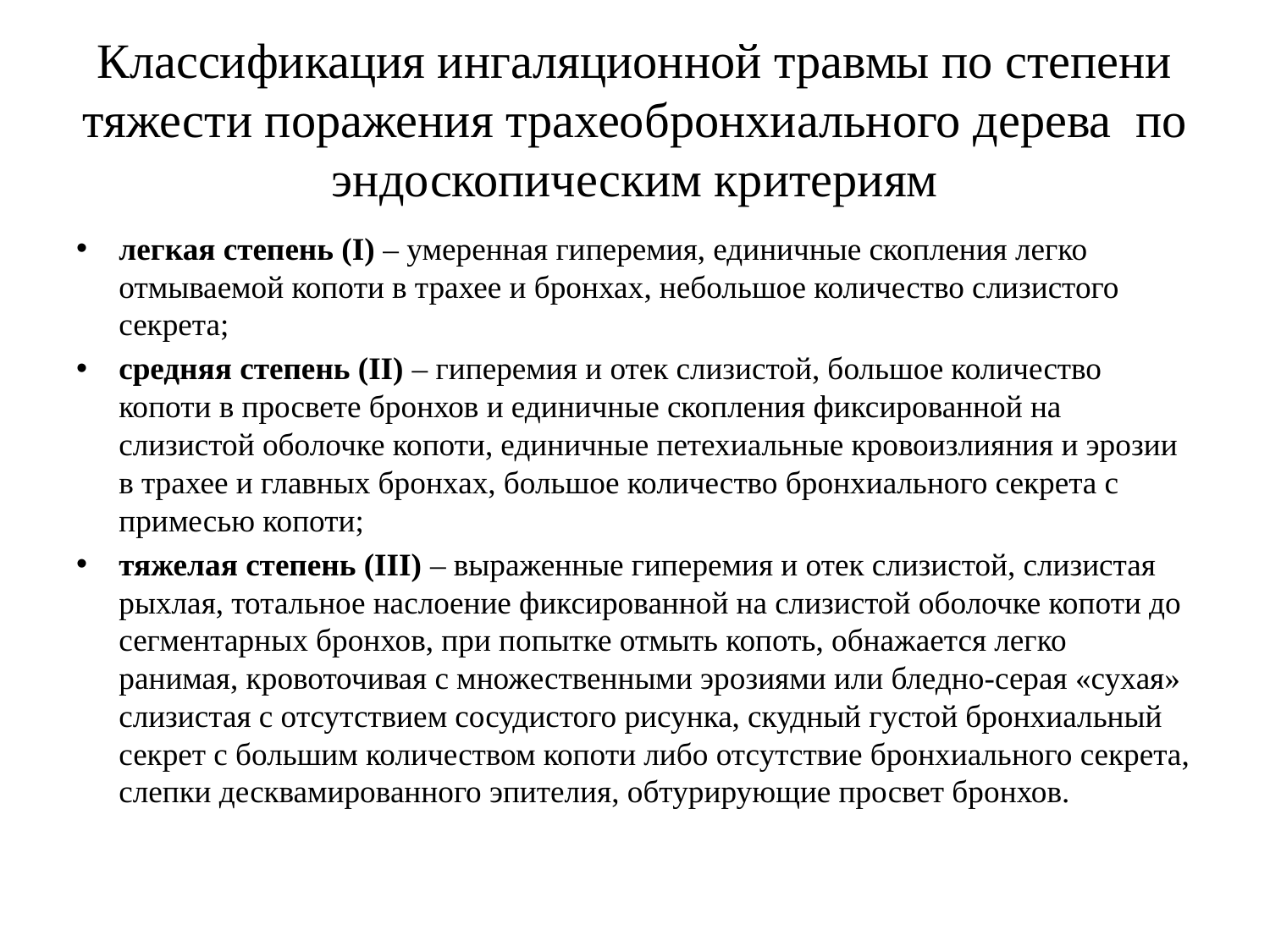

# Классификация ингаляционной травмы по степени тяжести поражения трахеобронхиального дерева  по эндоскопическим критериям
легкая степень (I) – умеренная гиперемия, единичные скопления легко отмываемой копоти в трахее и бронхах, небольшое количество слизистого секрета;
средняя степень (II) – гиперемия и отек слизистой, большое количество копоти в просвете бронхов и единичные скопления фиксированной на слизистой оболочке копоти, единичные петехиальные кровоизлияния и эрозии в трахее и главных бронхах, большое количество бронхиального секрета с примесью копоти;
тяжелая степень (III) – выраженные гиперемия и отек слизистой, слизистая рыхлая, тотальное наслоение фиксированной на слизистой оболочке копоти до сегментарных бронхов, при попытке отмыть копоть, обнажается легко ранимая, кровоточивая с множественными эрозиями или бледно-серая «сухая» слизистая с отсутствием сосудистого рисунка, скудный густой бронхиальный секрет с большим количеством копоти либо отсутствие бронхиального секрета, слепки десквамированного эпителия, обтурирующие просвет бронхов.